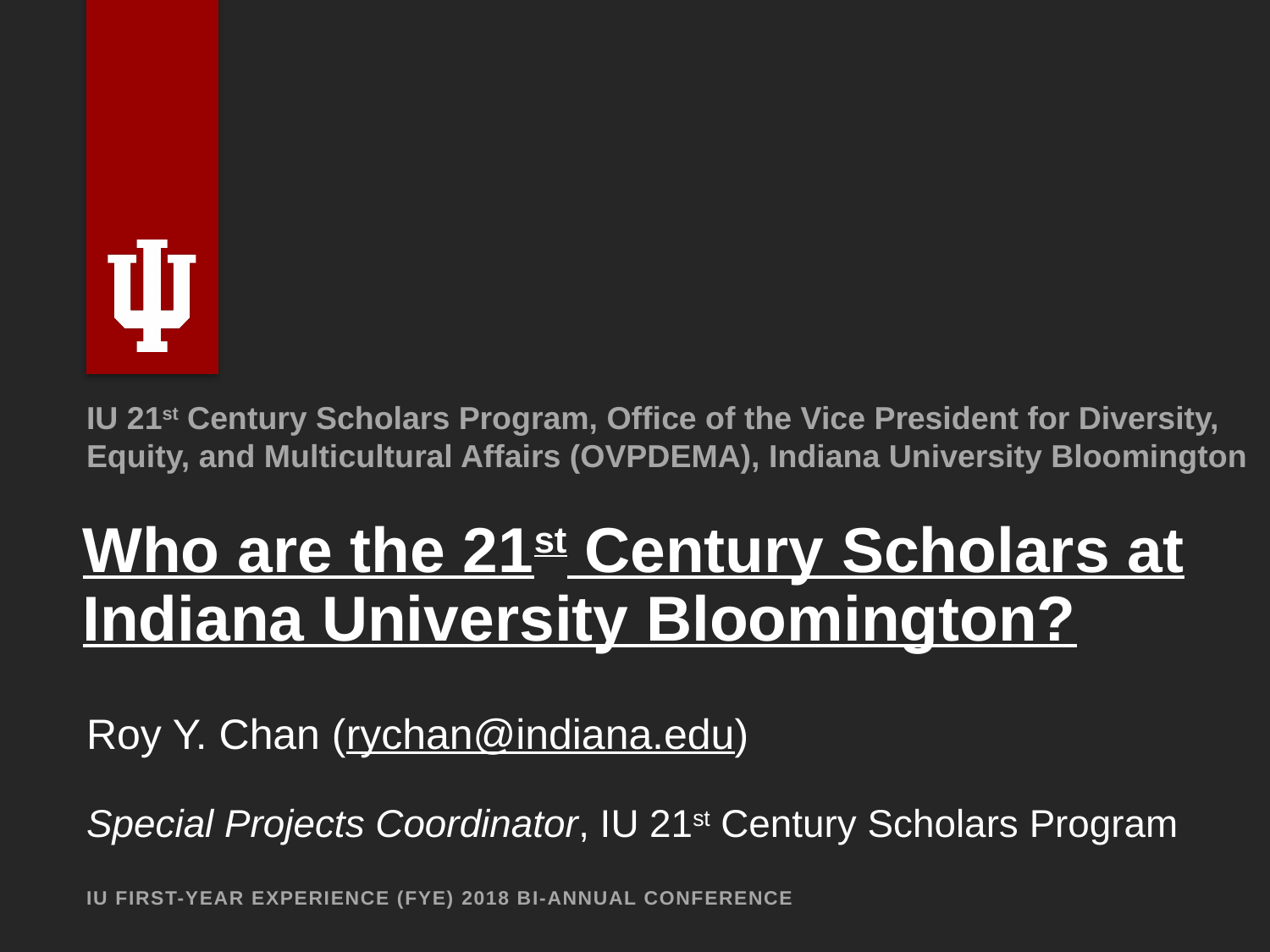

IU 21st Century Scholars Program, Office of the Vice President for Diversity, Equity, and Multicultural Affairs (OVPDEMA), Indiana University Bloomington
# Who are the 21st Century Scholars at Indiana University Bloomington?
Roy Y. Chan (rychan@indiana.edu)

Special Projects Coordinator, IU 21st Century Scholars Program
IU FIRST-YEAR EXPERIENCE (FYE) 2018 BI-ANNUAL CONFERENCE